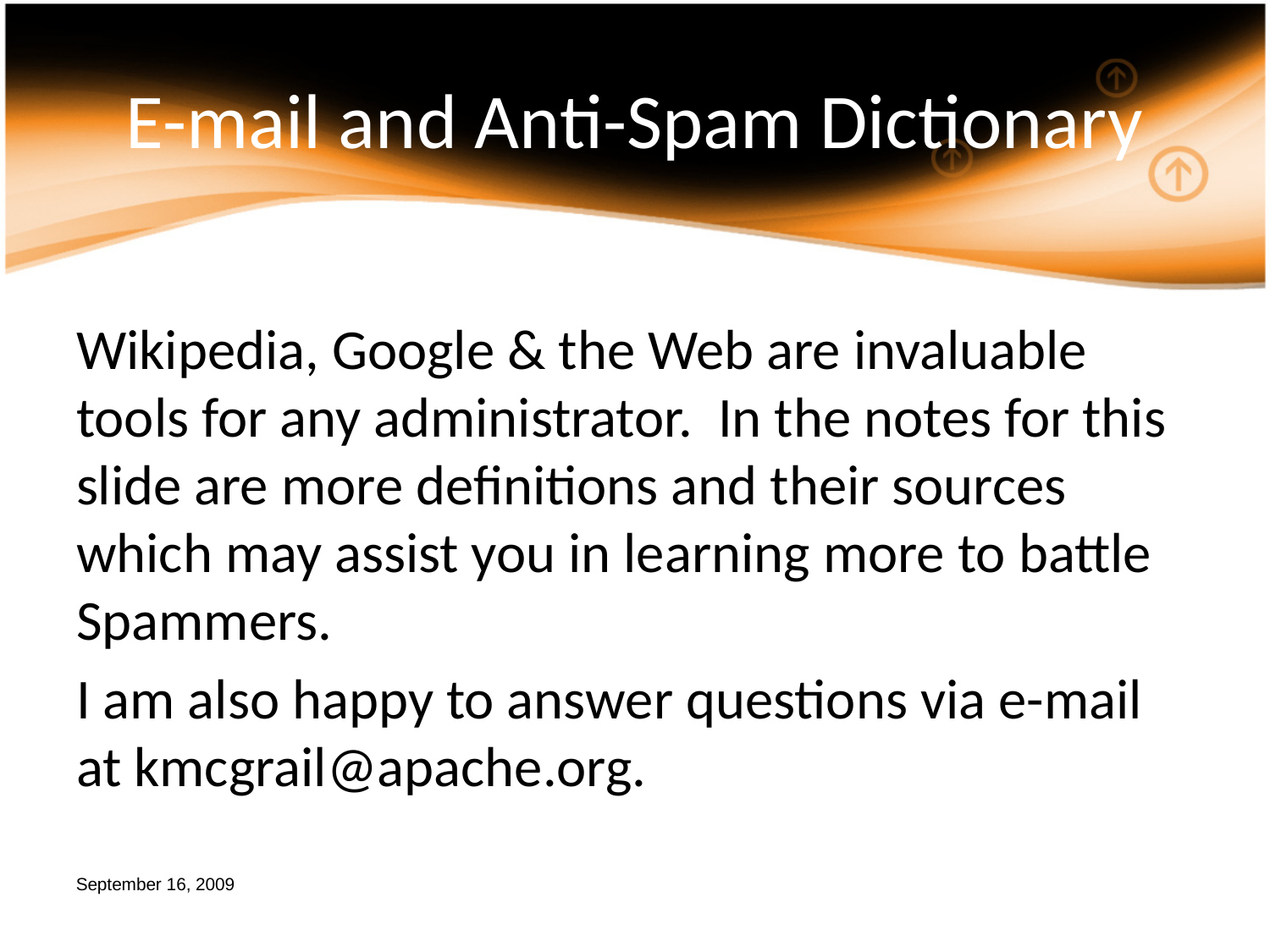

# E-mail and Anti-Spam Dictionary
Wikipedia, Google & the Web are invaluable tools for any administrator.  In the notes for this slide are more definitions and their sources which may assist you in learning more to battle Spammers.
I am also happy to answer questions via e-mail at kmcgrail@apache.org.
September 16, 2009